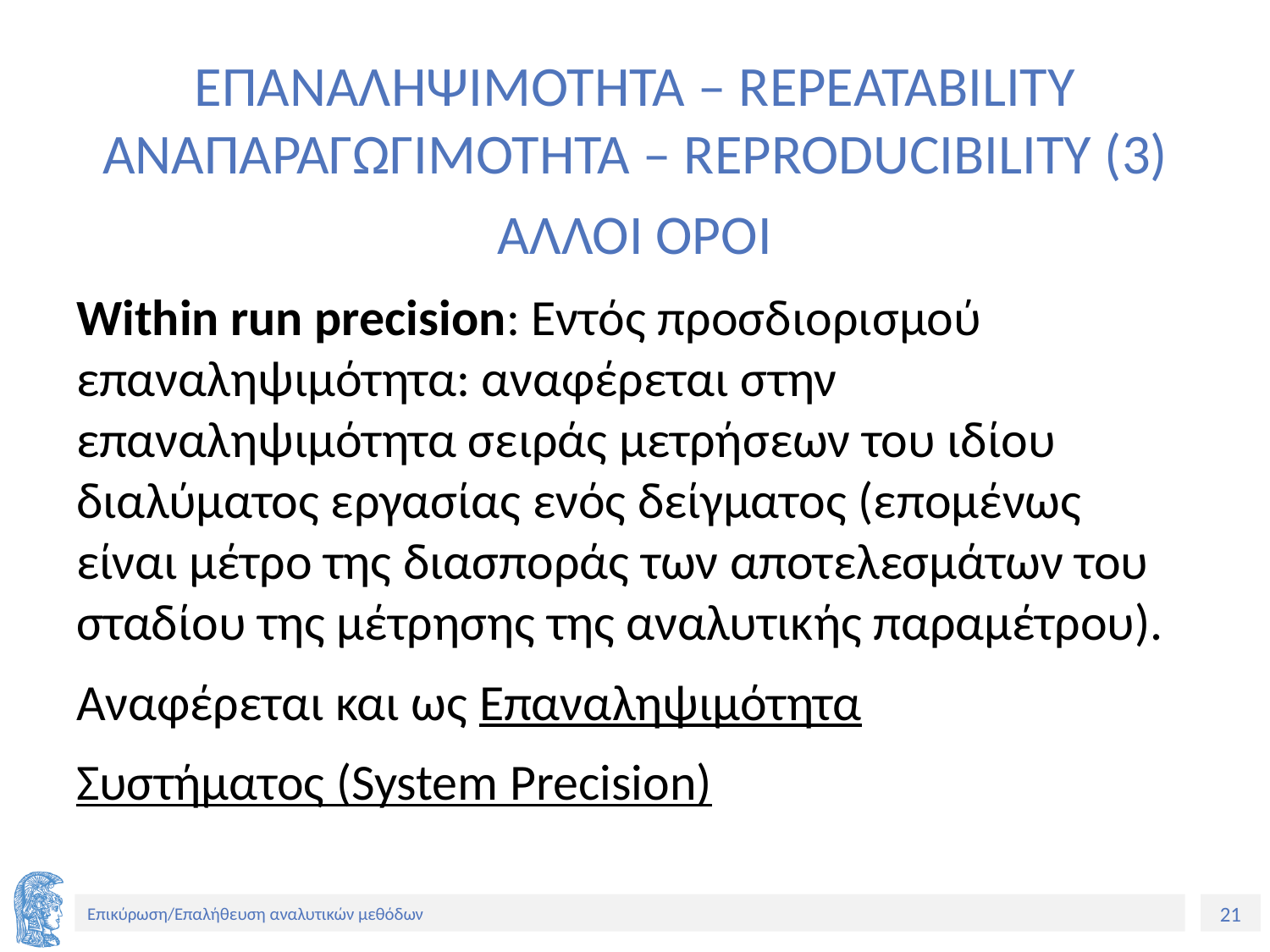

# ΕΠΑΝΑΛΗΨΙΜΟΤΗΤΑ – REPEATABILITY ΑΝΑΠΑΡΑΓΩΓΙΜΟΤΗΤΑ – REPRODUCIBILITY (3)
ΑΛΛΟΙ ΟΡΟΙ
Within run precision: Εντός προσδιορισμού επαναληψιμότητα: αναφέρεται στην επαναληψιμότητα σειράς μετρήσεων του ιδίου διαλύματος εργασίας ενός δείγματος (επομένως είναι μέτρο της διασποράς των αποτελεσμάτων του σταδίου της μέτρησης της αναλυτικής παραμέτρου).
Αναφέρεται και ως Επαναληψιμότητα
Συστήματος (System Precision)